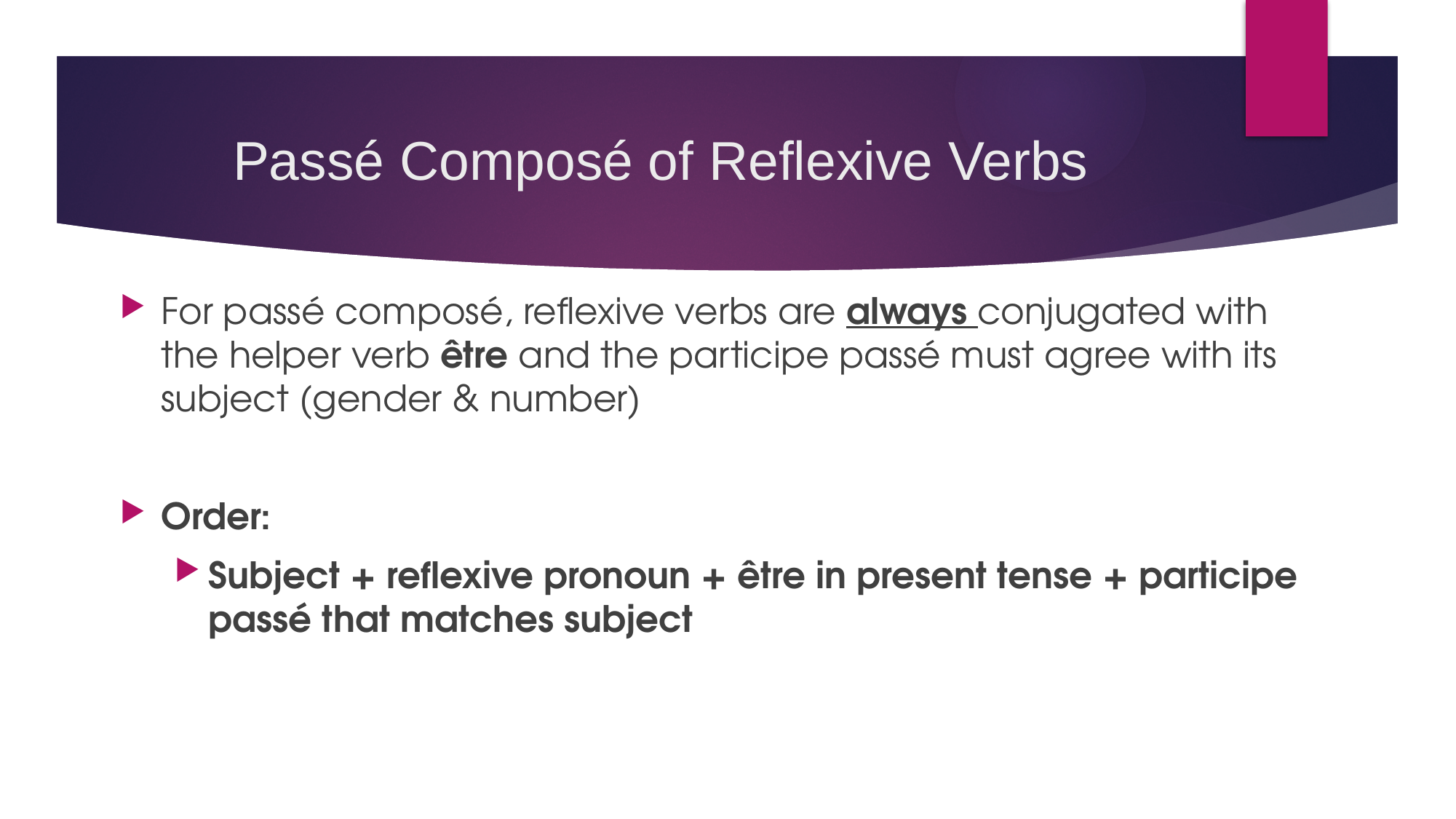

# Passé Composé of Reflexive Verbs
For passé composé, reflexive verbs are always conjugated with the helper verb être and the participe passé must agree with its subject (gender & number)

Order:
Subject + reflexive pronoun + être in present tense + participe passé that matches subject